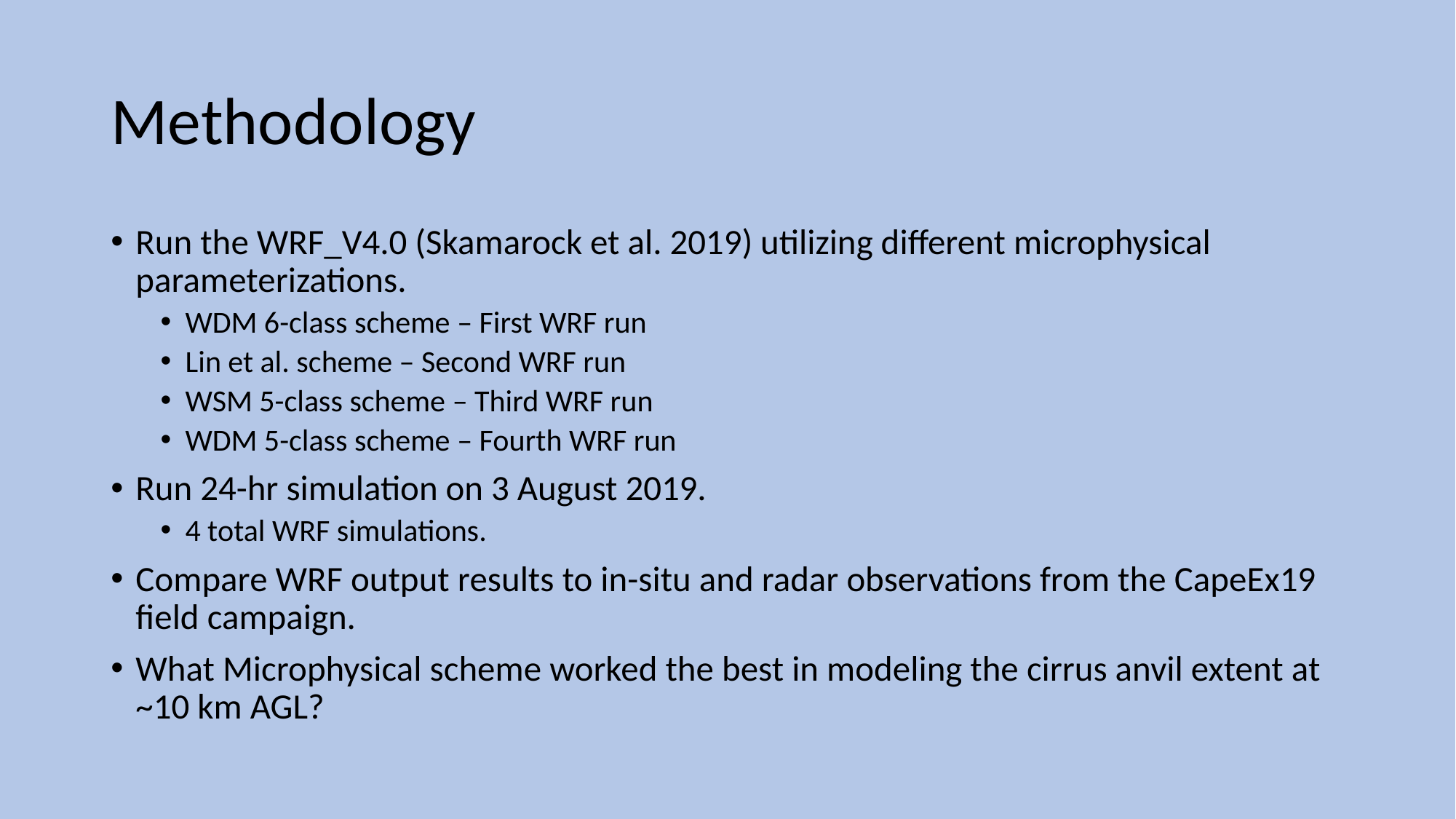

# Methodology
Run the WRF_V4.0 (Skamarock et al. 2019) utilizing different microphysical parameterizations.
WDM 6-class scheme – First WRF run
Lin et al. scheme – Second WRF run
WSM 5-class scheme – Third WRF run
WDM 5-class scheme – Fourth WRF run
Run 24-hr simulation on 3 August 2019.
4 total WRF simulations.
Compare WRF output results to in-situ and radar observations from the CapeEx19 field campaign.
What Microphysical scheme worked the best in modeling the cirrus anvil extent at ~10 km AGL?